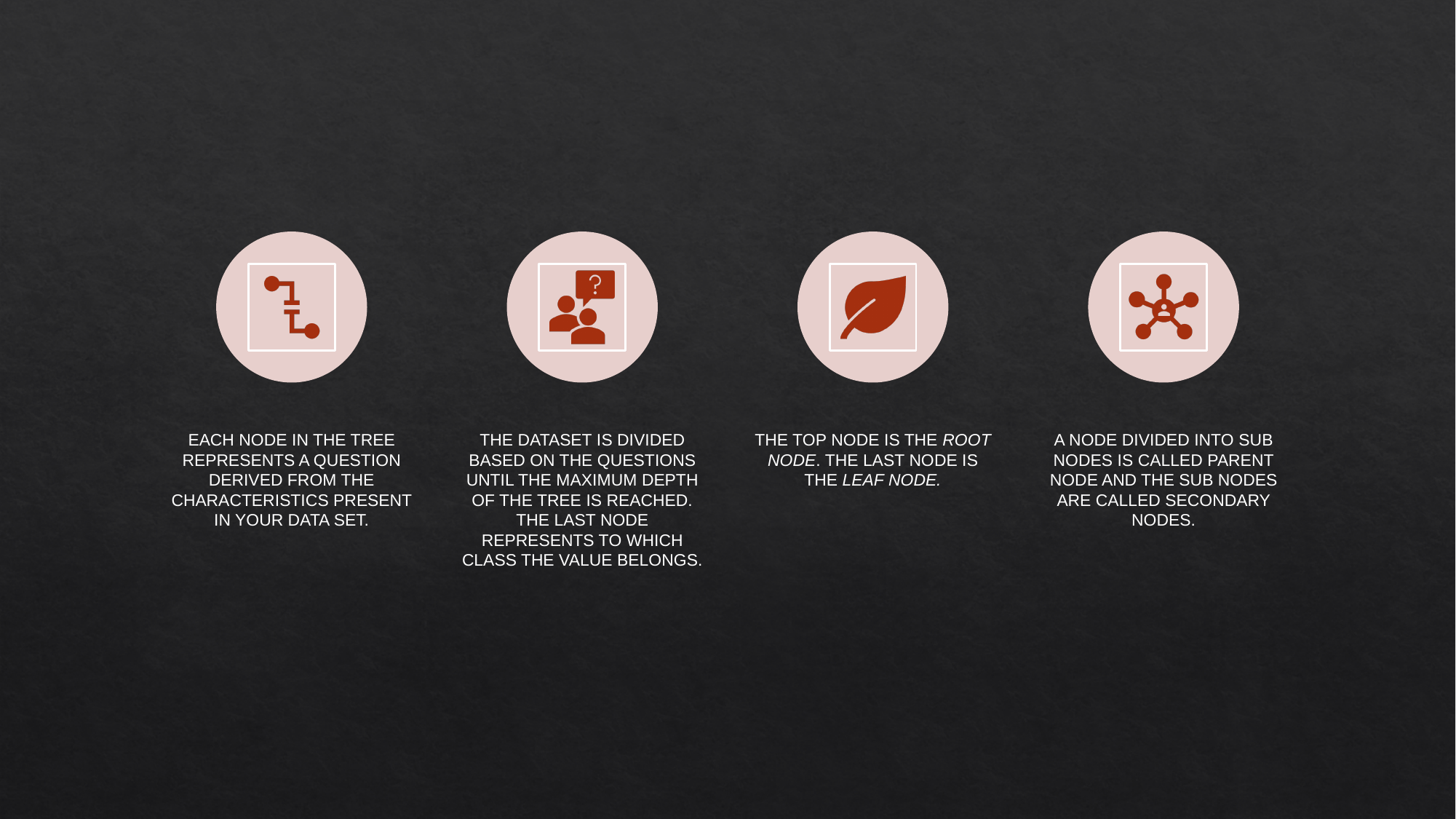

Each node in the tree represents a question derived from the characteristics present in your data set.
The dataset is divided based on the questions until the maximum depth of the tree is reached. The last node represents to which class the value belongs.
The top node is the root node. The last node is the leaf node.
A node divided into sub nodes is called parent node and the sub nodes are called secondary nodes.